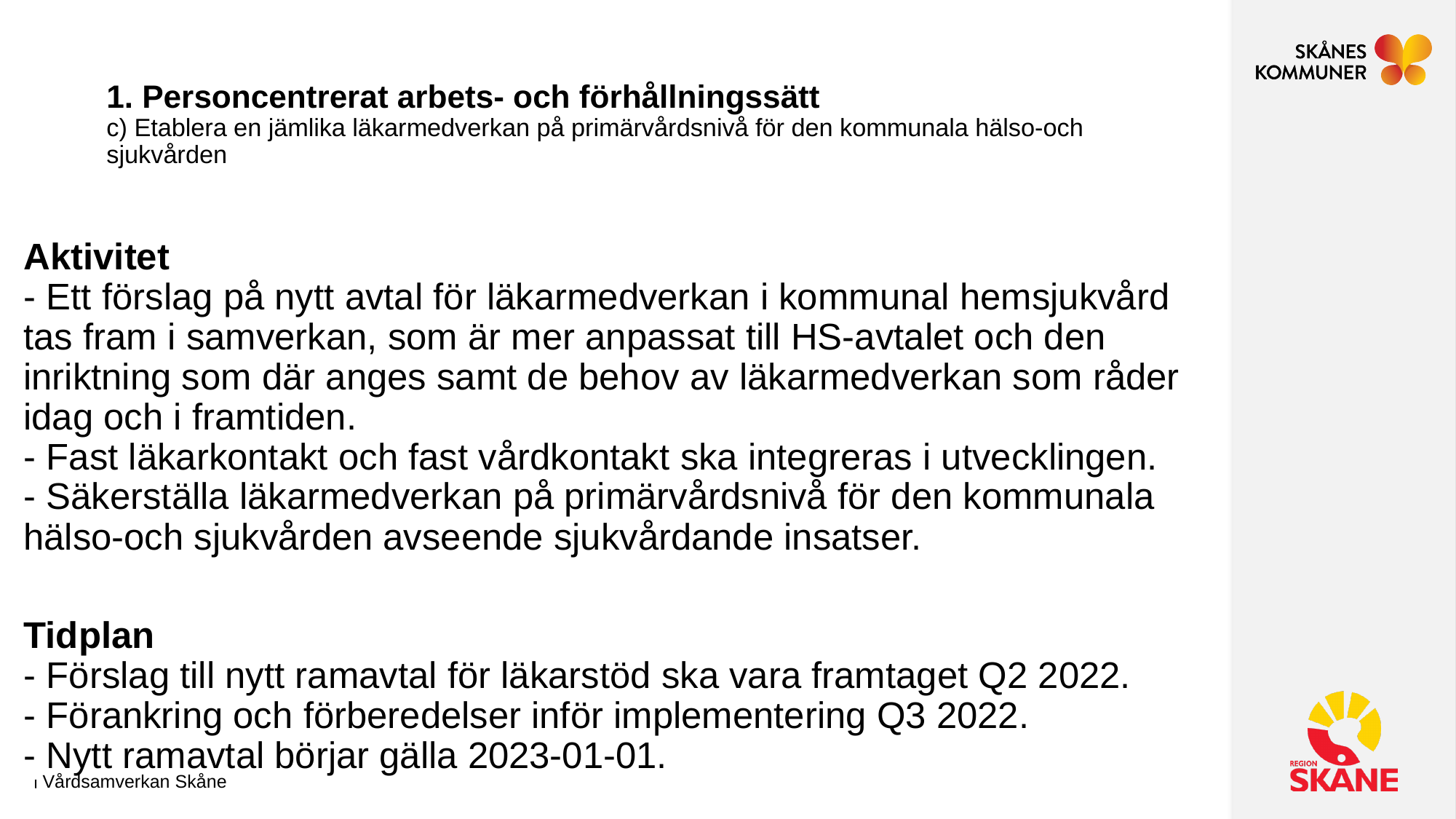

# 1. Personcentrerat arbets- och förhållningssätt c) Etablera en jämlika läkarmedverkan på primärvårdsnivå för den kommunala hälso-och sjukvården
Aktivitet
- Ett förslag på nytt avtal för läkarmedverkan i kommunal hemsjukvård tas fram i samverkan, som är mer anpassat till HS-avtalet och den inriktning som där anges samt de behov av läkarmedverkan som råder idag och i framtiden.
- Fast läkarkontakt och fast vårdkontakt ska integreras i utvecklingen.
- Säkerställa läkarmedverkan på primärvårdsnivå för den kommunala hälso-och sjukvården avseende sjukvårdande insatser.
Tidplan
- Förslag till nytt ramavtal för läkarstöd ska vara framtaget Q2 2022.
- Förankring och förberedelser inför implementering Q3 2022.
- Nytt ramavtal börjar gälla 2023-01-01.